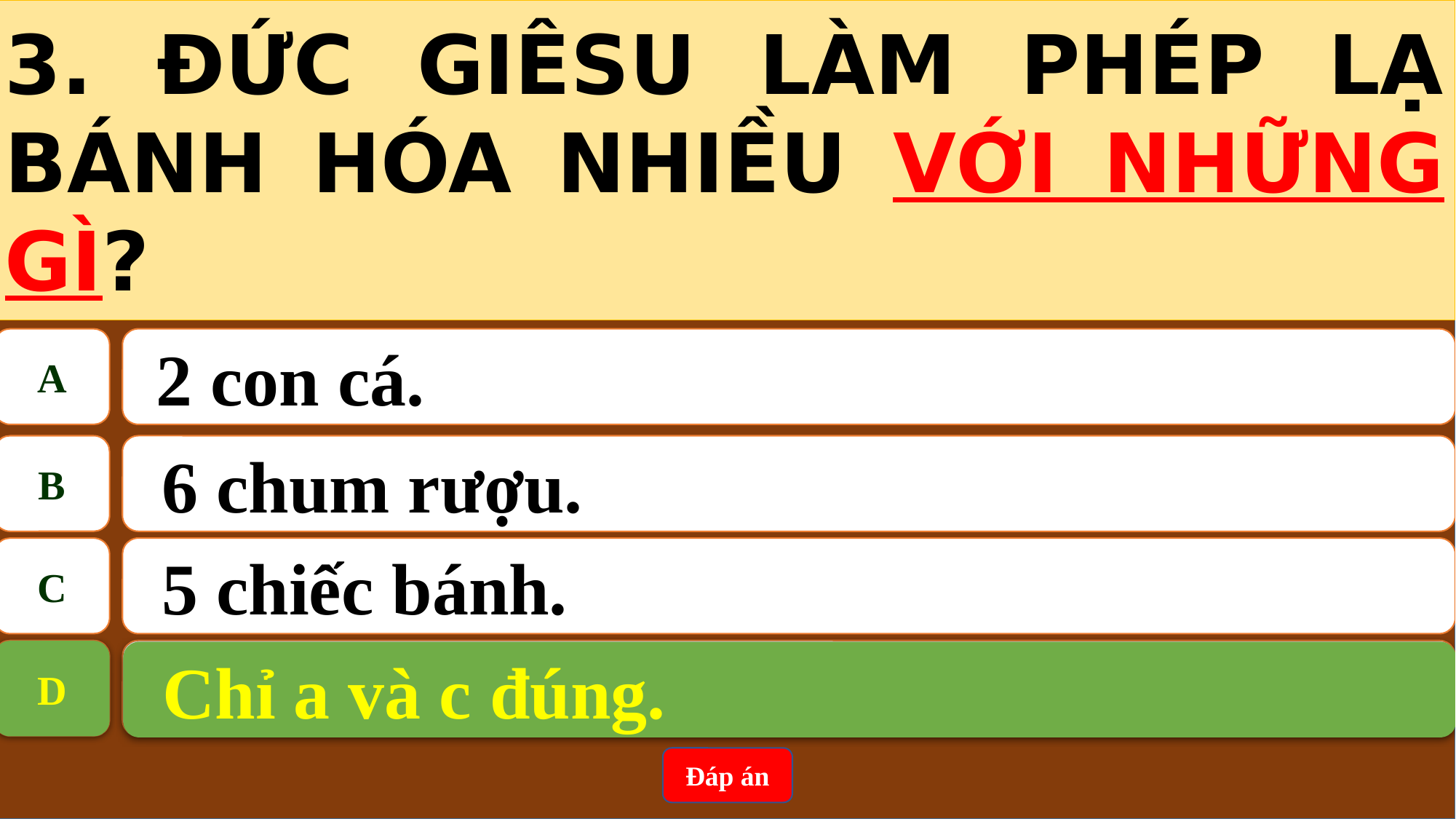

3. ĐỨC GIÊSU LÀM PHÉP LẠ BÁNH HÓA NHIỀU VỚI NHỮNG GÌ?
A
 2 con cá.
B
6 chum rượu.
C
5 chiếc bánh.
D
 Chỉ a và c đúng.
D
Chỉ a và c đúng.
Đáp án